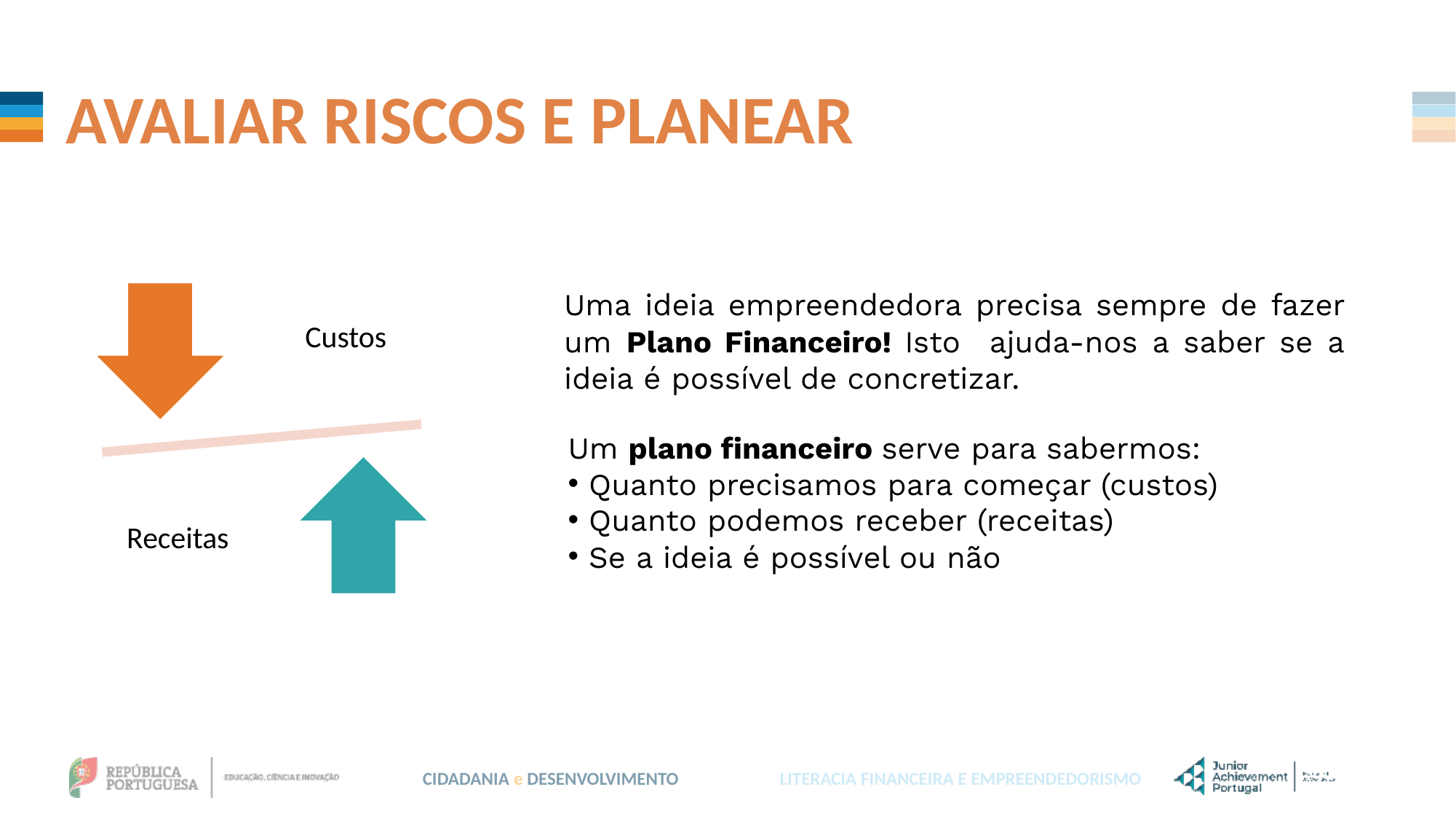

AVALIAR RISCOS E PLANEAR

Custos
Receitas
Uma ideia empreendedora precisa sempre de fazer um Plano Financeiro! Isto  ajuda-nos a saber se a ideia é possível de concretizar.
Um plano financeiro serve para sabermos:
 Quanto precisamos para começar (custos)
 Quanto podemos receber (receitas)
 Se a ideia é possível ou não